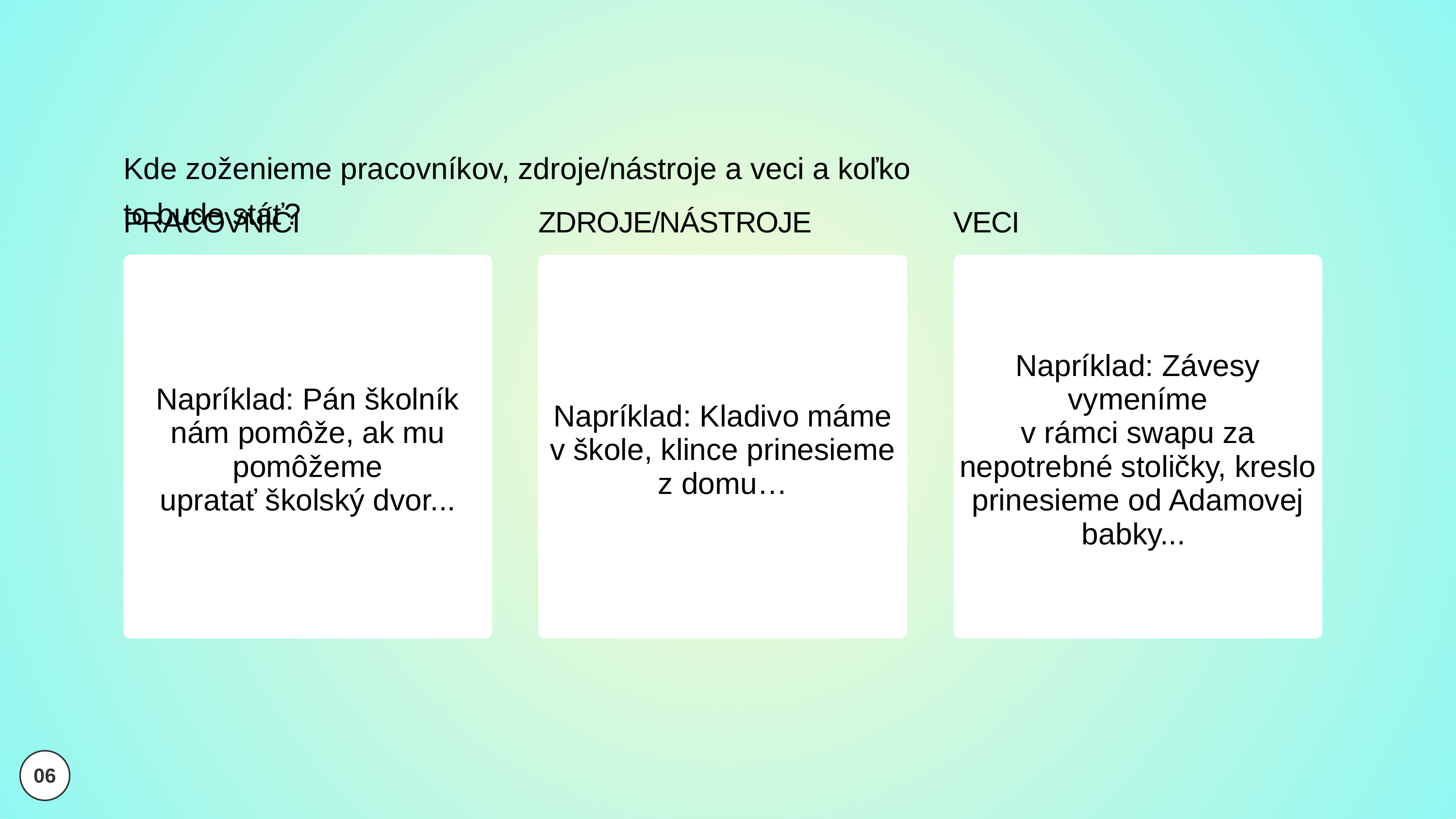

Kde zoženieme pracovníkov, zdroje/nástroje a veci a koľko to bude stáť?
PRACOVNÍCI
ZDROJE/NÁSTROJE
VECI

Napríklad: Pán školník nám pomôže, ak mu pomôžeme
upratať školský dvor...

Napríklad: Kladivo máme v škole, klince prinesieme z domu…

Napríklad: Závesy vymeníme
v rámci swapu za nepotrebné stoličky, kreslo prinesieme od Adamovej babky...

06